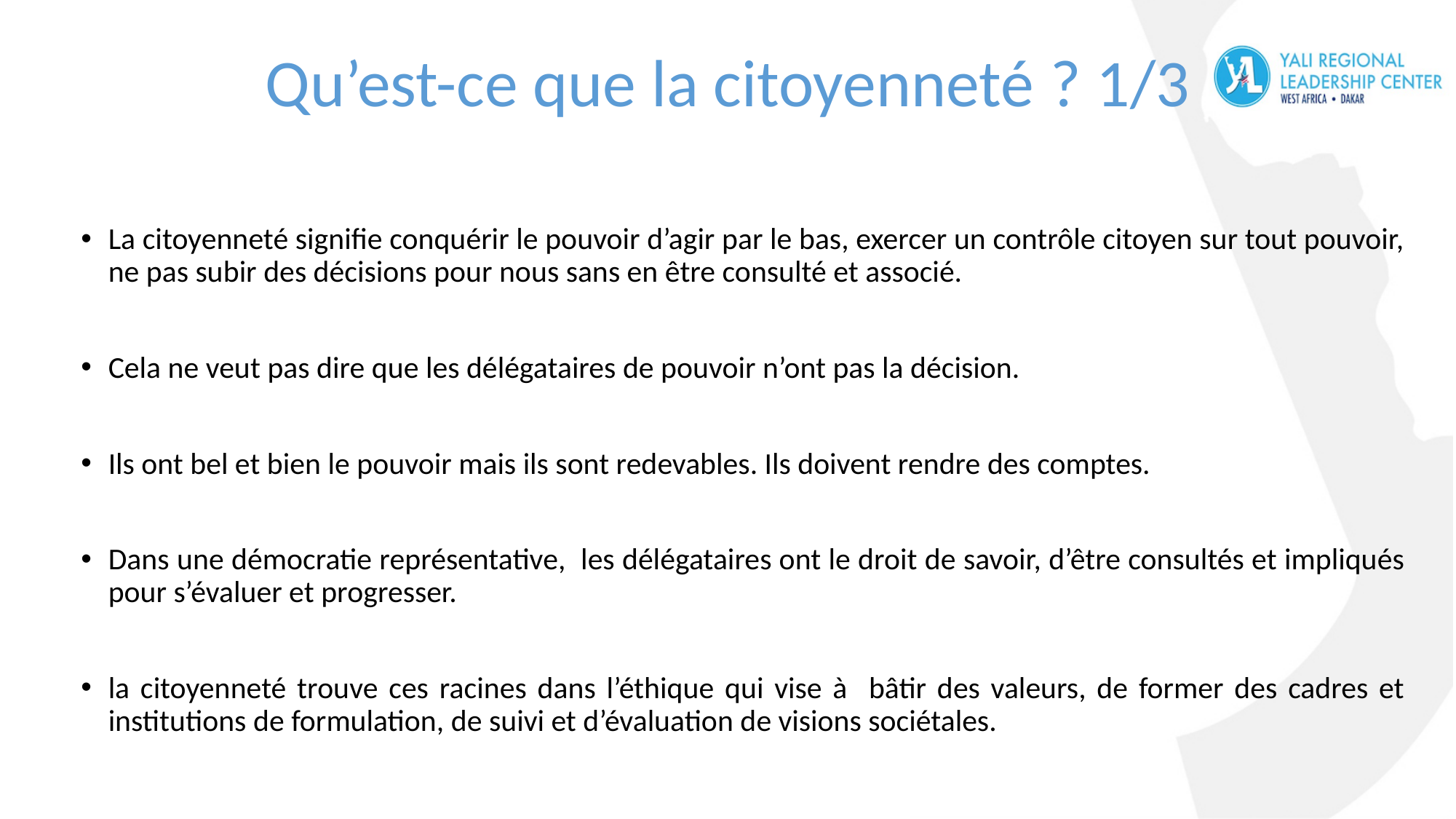

# Qu’est-ce que la citoyenneté ? 1/3
La citoyenneté signifie conquérir le pouvoir d’agir par le bas, exercer un contrôle citoyen sur tout pouvoir, ne pas subir des décisions pour nous sans en être consulté et associé.

Cela ne veut pas dire que les délégataires de pouvoir n’ont pas la décision.

Ils ont bel et bien le pouvoir mais ils sont redevables. Ils doivent rendre des comptes.

Dans une démocratie représentative,  les délégataires ont le droit de savoir, d’être consultés et impliqués pour s’évaluer et progresser.

la citoyenneté trouve ces racines dans l’éthique qui vise à  bâtir des valeurs, de former des cadres et institutions de formulation, de suivi et d’évaluation de visions sociétales.